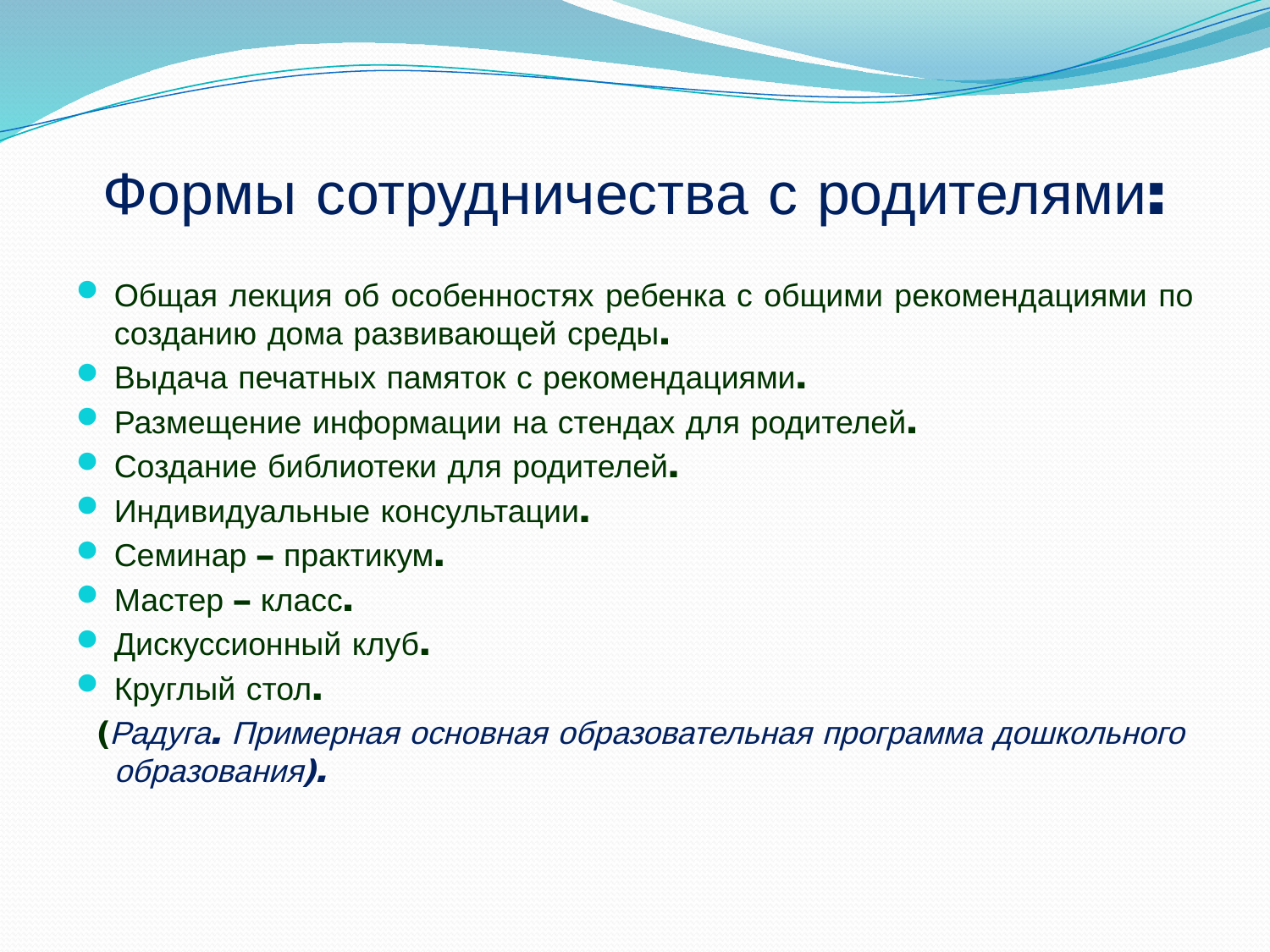

# Формы сотрудничества с родителями:
Общая лекция об особенностях ребенка с общими рекомендациями по созданию дома развивающей среды.
Выдача печатных памяток с рекомендациями.
Размещение информации на стендах для родителей.
Создание библиотеки для родителей.
Индивидуальные консультации.
Семинар – практикум.
Мастер – класс.
Дискуссионный клуб.
Круглый стол.
  (Радуга. Примерная основная образовательная программа дошкольного образования).